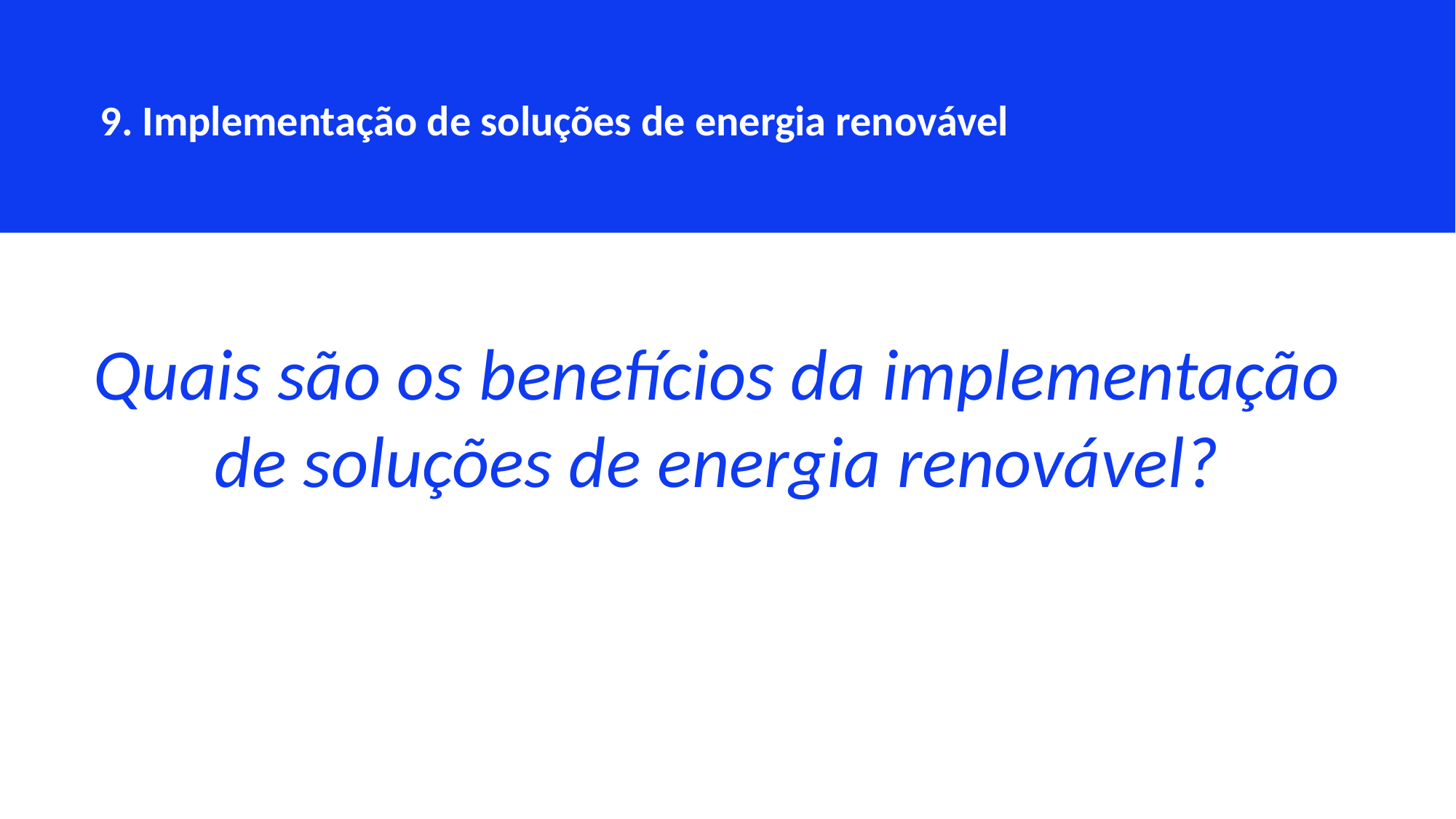

9. Implementação de soluções de energia renovável

Quais são os benefícios da implementação de soluções de energia renovável?